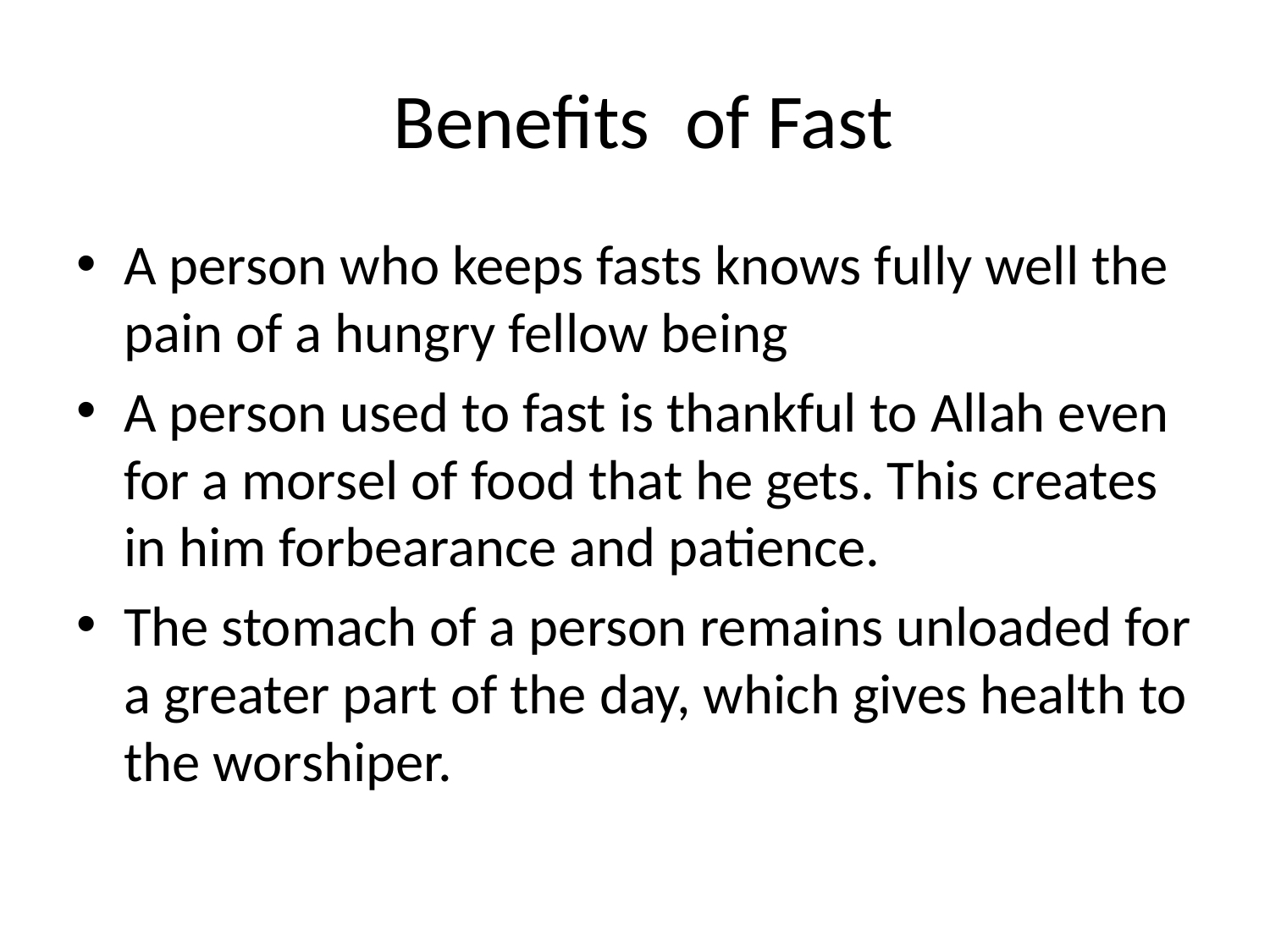

# Benefits  of Fast
A person who keeps fasts knows fully well the pain of a hungry fellow being
A person used to fast is thankful to Allah even for a morsel of food that he gets. This creates in him forbearance and patience.
The stomach of a person remains unloaded for a greater part of the day, which gives health to the worshiper.